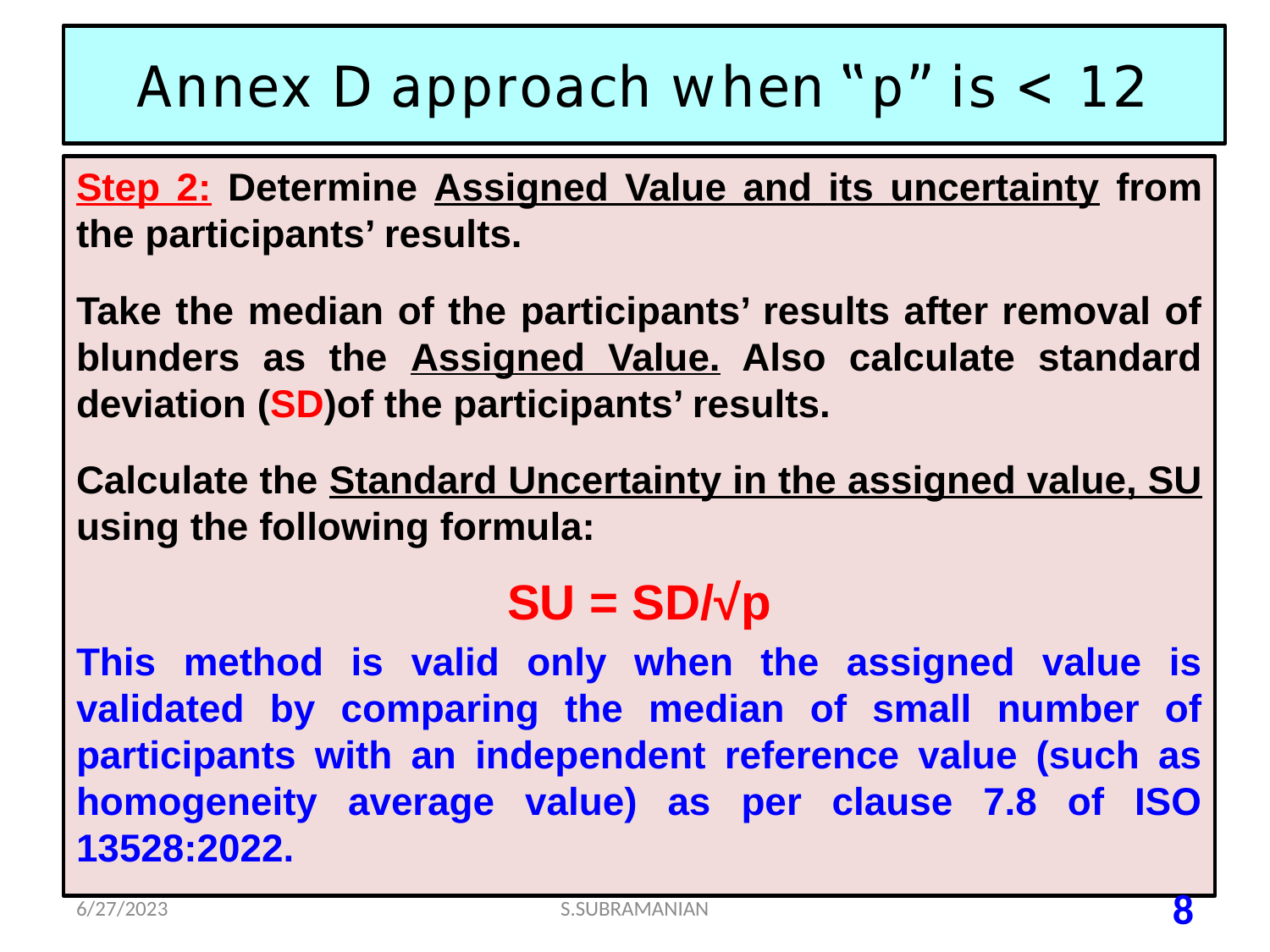

# Annex D approach when “p” is < 12
Step 2: Determine Assigned Value and its uncertainty from the participants’ results.

Take the median of the participants’ results after removal of blunders as the Assigned Value. Also calculate standard deviation (SD)of the participants’ results.

Calculate the Standard Uncertainty in the assigned value, SU using the following formula:

SU = SD/√p
This method is valid only when the assigned value is validated by comparing the median of small number of participants with an independent reference value (such as homogeneity average value) as per clause 7.8 of ISO 13528:2022.

6/27/2023
S.SUBRAMANIAN
8